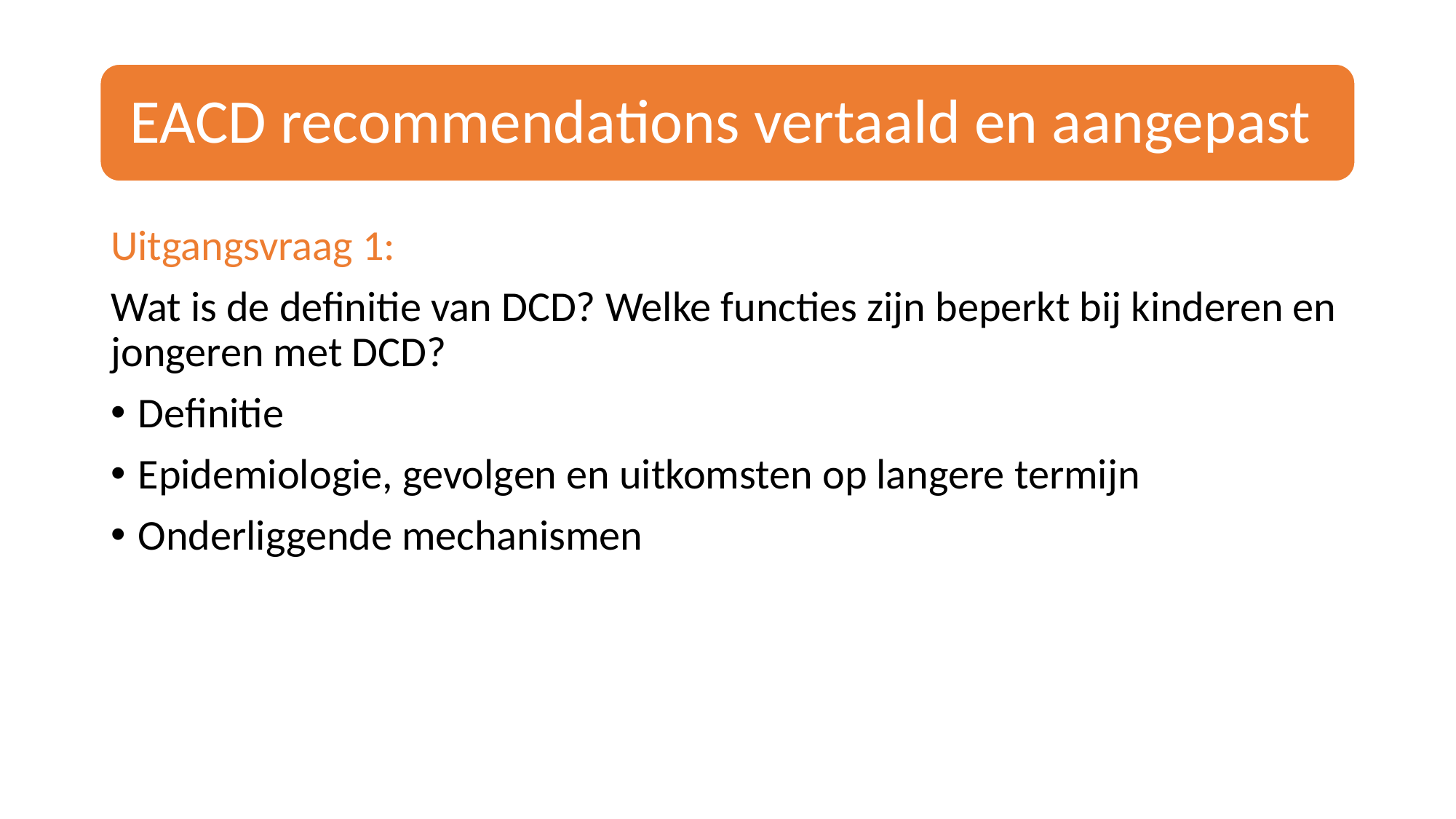

EACD recommendations vertaald en aangepast
Uitgangsvraag 1:
Wat is de definitie van DCD? Welke functies zijn beperkt bij kinderen en jongeren met DCD?
Definitie
Epidemiologie, gevolgen en uitkomsten op langere termijn
Onderliggende mechanismen